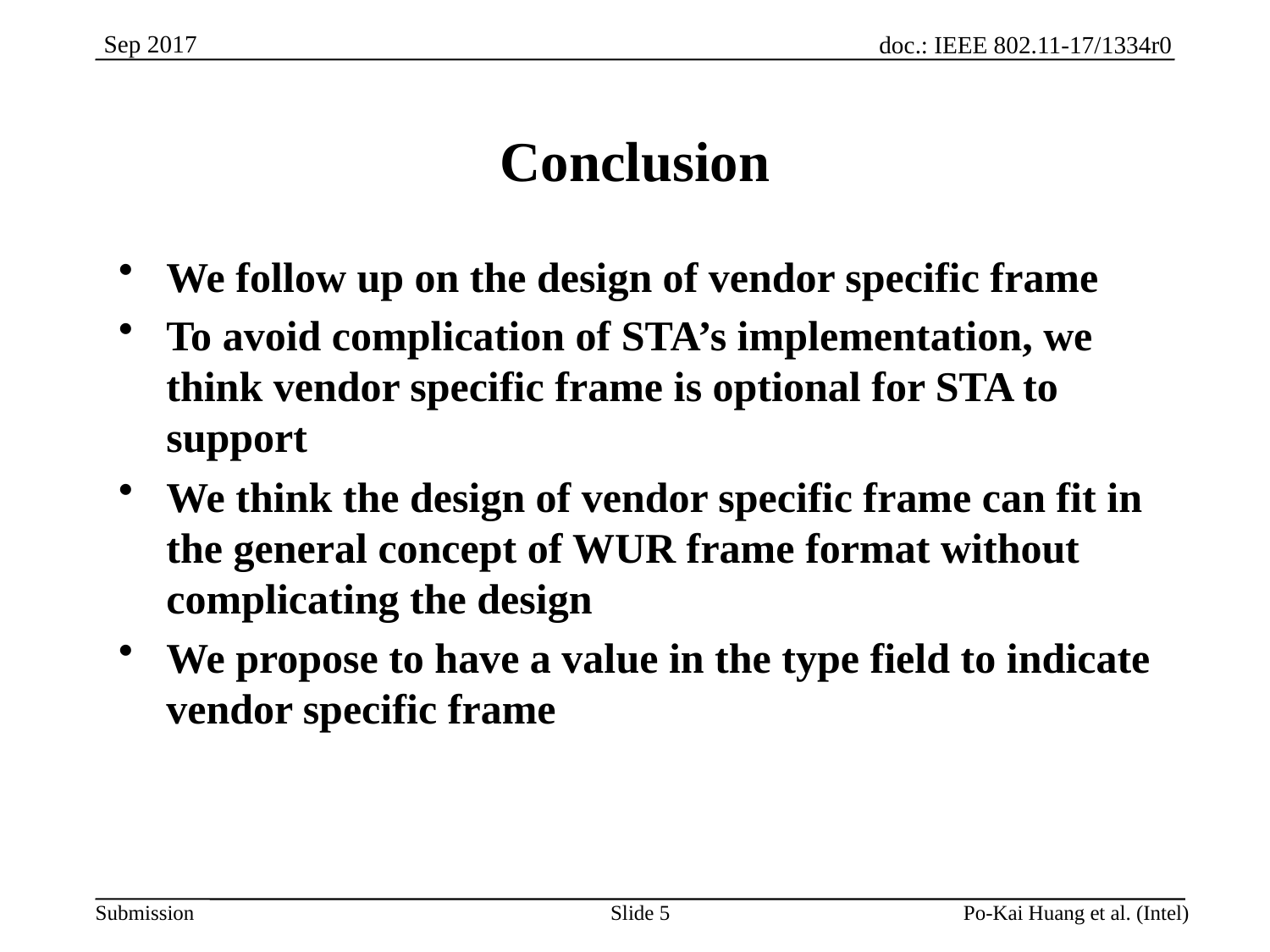

# Conclusion
We follow up on the design of vendor specific frame
To avoid complication of STA’s implementation, we think vendor specific frame is optional for STA to support
We think the design of vendor specific frame can fit in the general concept of WUR frame format without complicating the design
We propose to have a value in the type field to indicate vendor specific frame

Slide 5
Po-Kai Huang et al. (Intel)